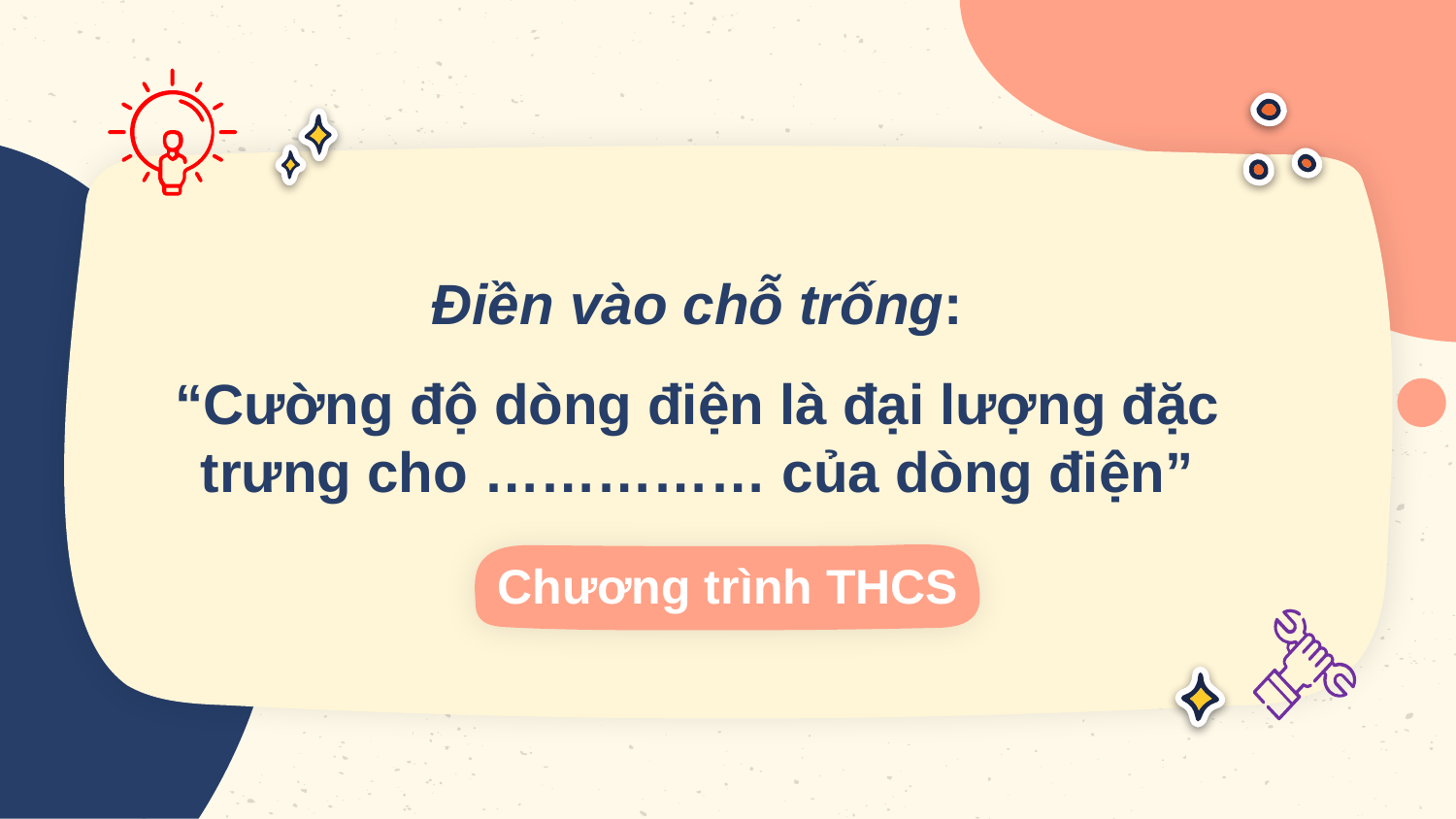

Điền vào chỗ trống:
“Cường độ dòng điện là đại lượng đặc trưng cho …………… của dòng điện”

# Chương trình THCS